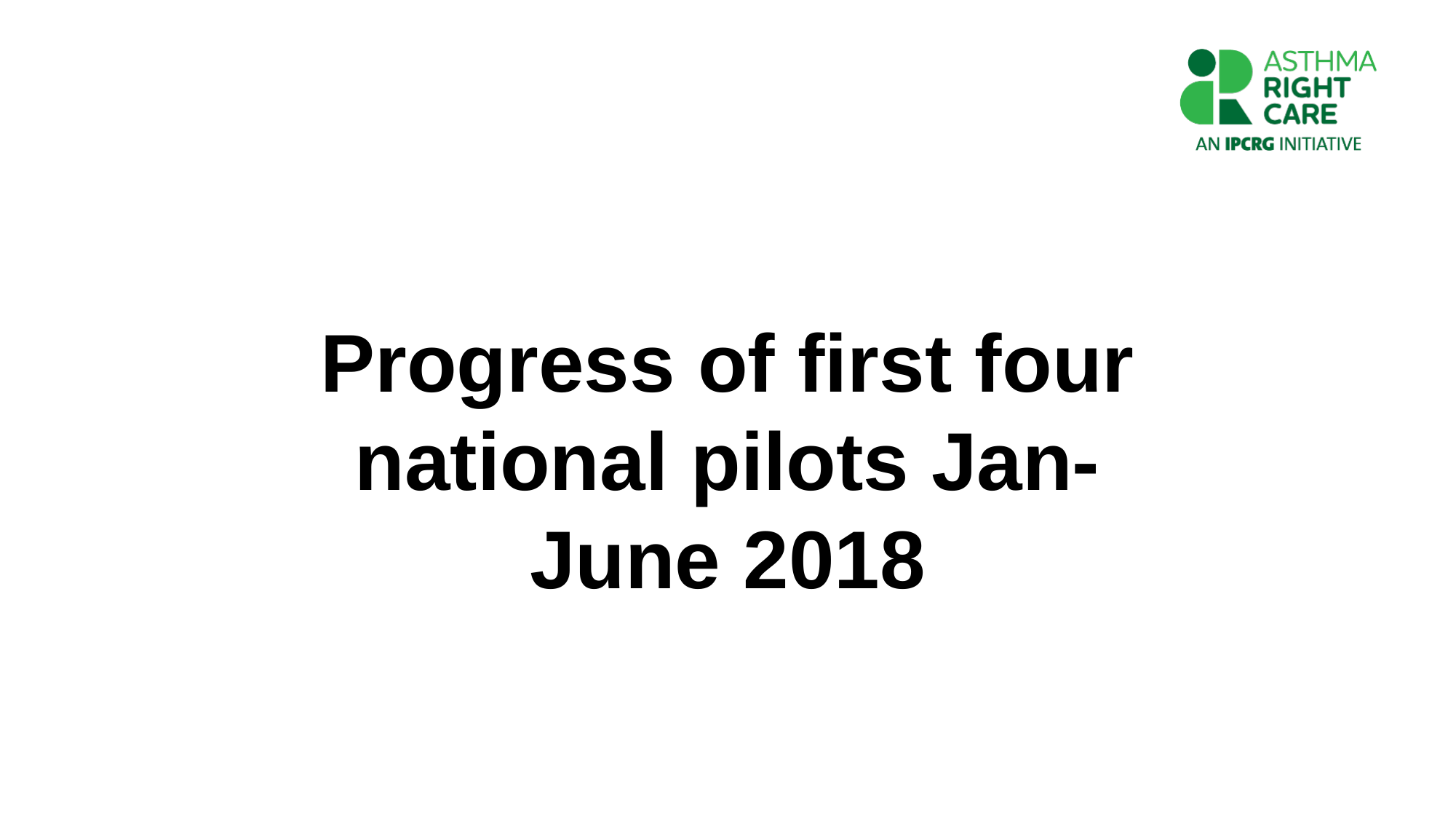

Progress of first four national pilots Jan-June 2018